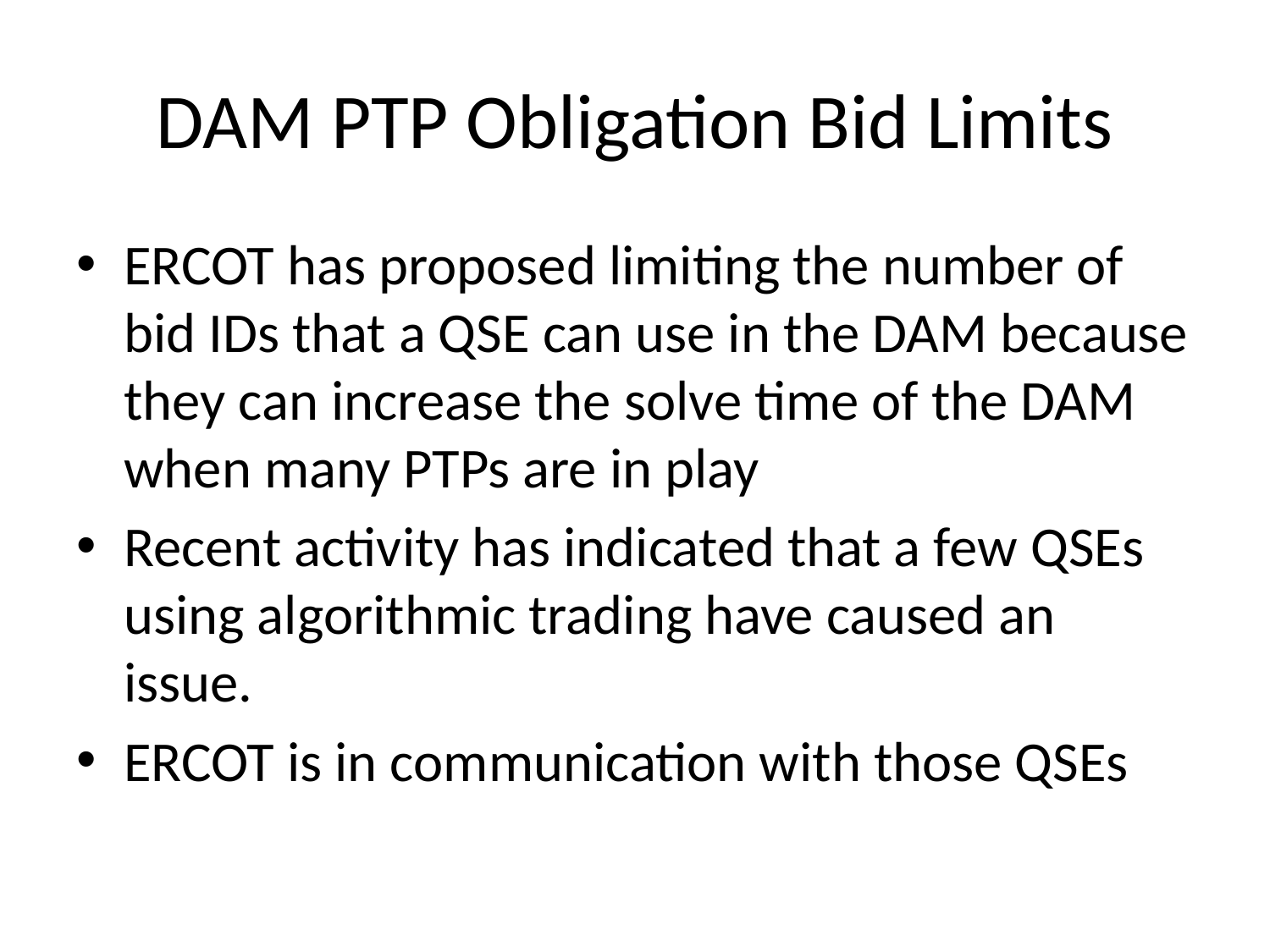

# DAM PTP Obligation Bid Limits
ERCOT has proposed limiting the number of bid IDs that a QSE can use in the DAM because they can increase the solve time of the DAM when many PTPs are in play
Recent activity has indicated that a few QSEs using algorithmic trading have caused an issue.
ERCOT is in communication with those QSEs